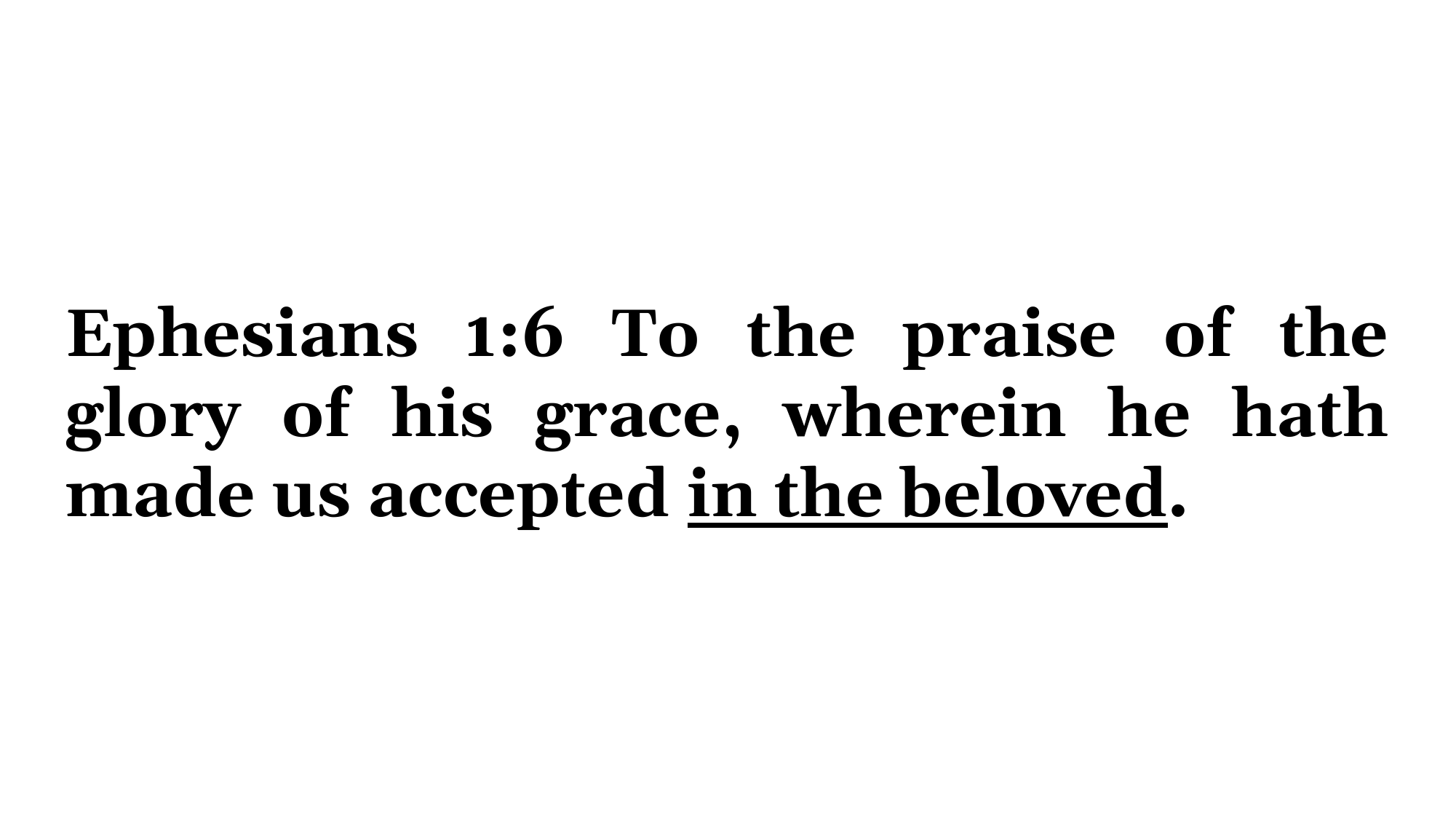

Ephesians 1:6 To the praise of the glory of his grace, wherein he hath made us accepted in the beloved.